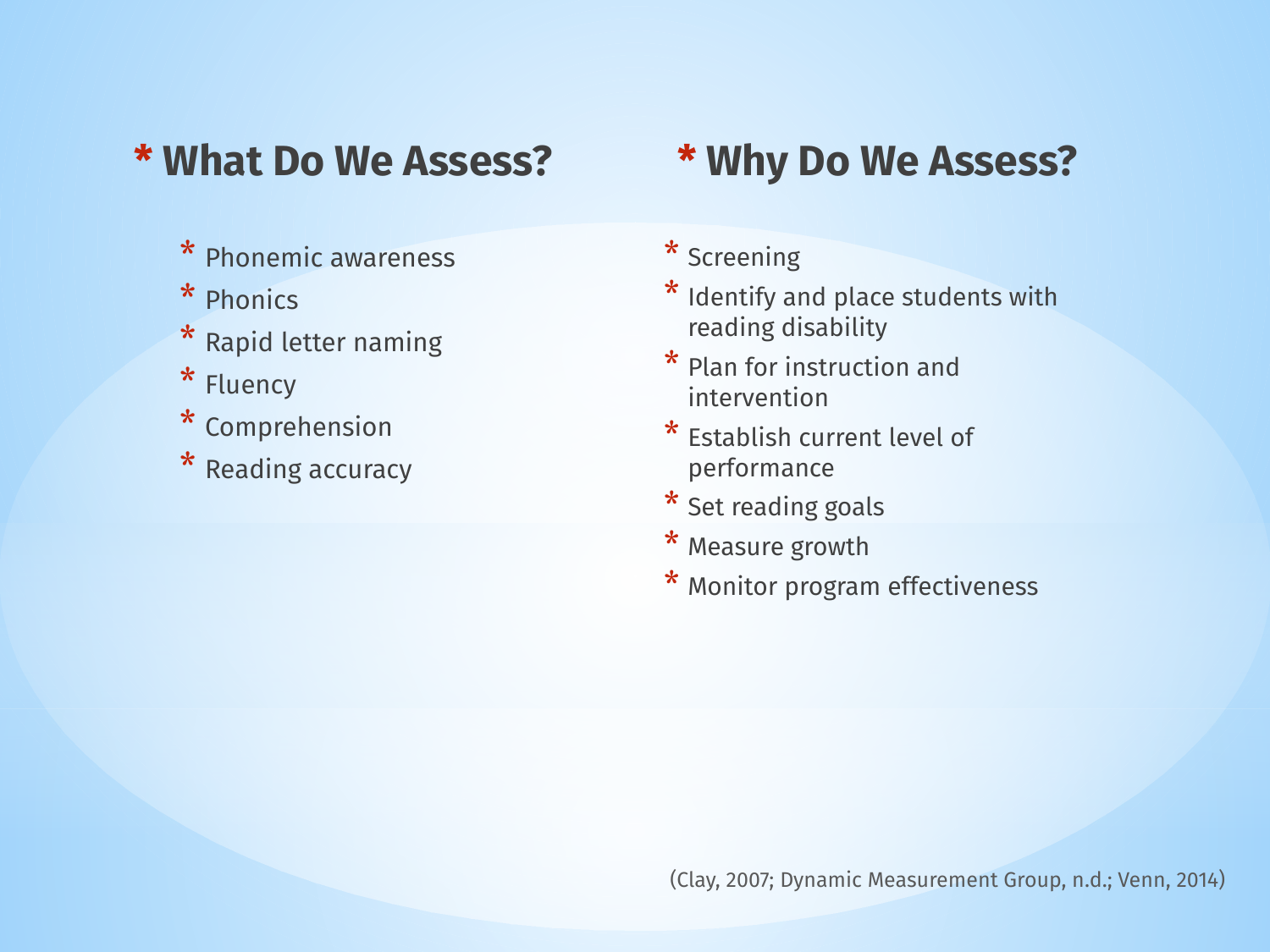

* What Do We Assess?
* Why Do We Assess?
Screening
Identify and place students with reading disability
Plan for instruction and intervention
Establish current level of performance
Set reading goals
Measure growth
Monitor program effectiveness
Phonemic awareness
Phonics
Rapid letter naming
Fluency
Comprehension
Reading accuracy
(Clay, 2007; Dynamic Measurement Group, n.d.; Venn, 2014)